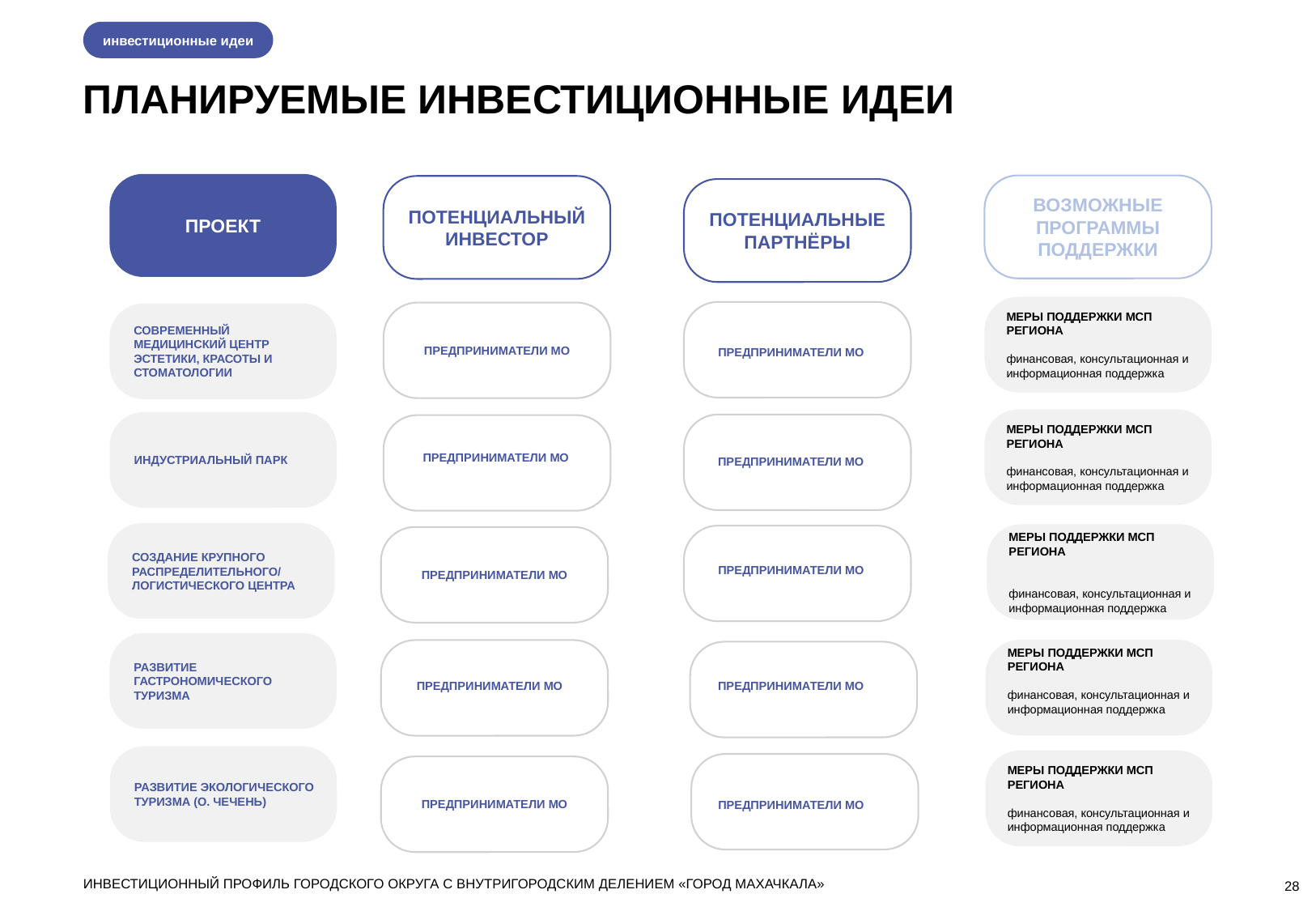

инвестиционные идеи
ПЛАНИРУЕМЫЕ ИНВЕСТИЦИОННЫЕ ИДЕИ
ПРОЕКТ
ВОЗМОЖНЫЕ ПРОГРАММЫ ПОДДЕРЖКИ
ПОТЕНЦИАЛЬНЫЙ
ИНВЕСТОР
ПОТЕНЦИАЛЬНЫЕ ПАРТНЁРЫ
МЕРЫ ПОДДЕРЖКИ МСП РЕГИОНА

финансовая, консультационная и информационная поддержка

ПРЕДПРИНИМАТЕЛИ МО
СОВРЕМЕННЫЙ МЕДИЦИНСКИЙ ЦЕНТР  ЭСТЕТИКИ, КРАСОТЫ И СТОМАТОЛОГИИ
ПРЕДПРИНИМАТЕЛИ МО
МЕРЫ ПОДДЕРЖКИ МСП РЕГИОНА

финансовая, консультационная и информационная поддержка
ИНДУСТРИАЛЬНЫЙ ПАРК

ПРЕДПРИНИМАТЕЛИ МО
ПРЕДПРИНИМАТЕЛИ МО
СОЗДАНИЕ КРУПНОГО РАСПРЕДЕЛИТЕЛЬНОГО/ ЛОГИСТИЧЕСКОГО ЦЕНТРА
МЕРЫ ПОДДЕРЖКИ МСП РЕГИОНА

финансовая, консультационная и информационная поддержка

ПРЕДПРИНИМАТЕЛИ МО
ПРЕДПРИНИМАТЕЛИ МО
РАЗВИТИЕ ГАСТРОНОМИЧЕСКОГО ТУРИЗМА
МЕРЫ ПОДДЕРЖКИ МСП РЕГИОНА

финансовая, консультационная и информационная поддержка

ПРЕДПРИНИМАТЕЛИ МО
ПРЕДПРИНИМАТЕЛИ МО
РАЗВИТИЕ ЭКОЛОГИЧЕСКОГО ТУРИЗМА (О. ЧЕЧЕНЬ)
МЕРЫ ПОДДЕРЖКИ МСП РЕГИОНА

финансовая, консультационная и информационная поддержка

ПРЕДПРИНИМАТЕЛИ МО
ПРЕДПРИНИМАТЕЛИ МО
ИНВЕСТИЦИОННЫЙ ПРОФИЛЬ ГОРОДСКОГО ОКРУГА С ВНУТРИГОРОДСКИМ ДЕЛЕНИЕМ «ГОРОД МАХАЧКАЛА»
28